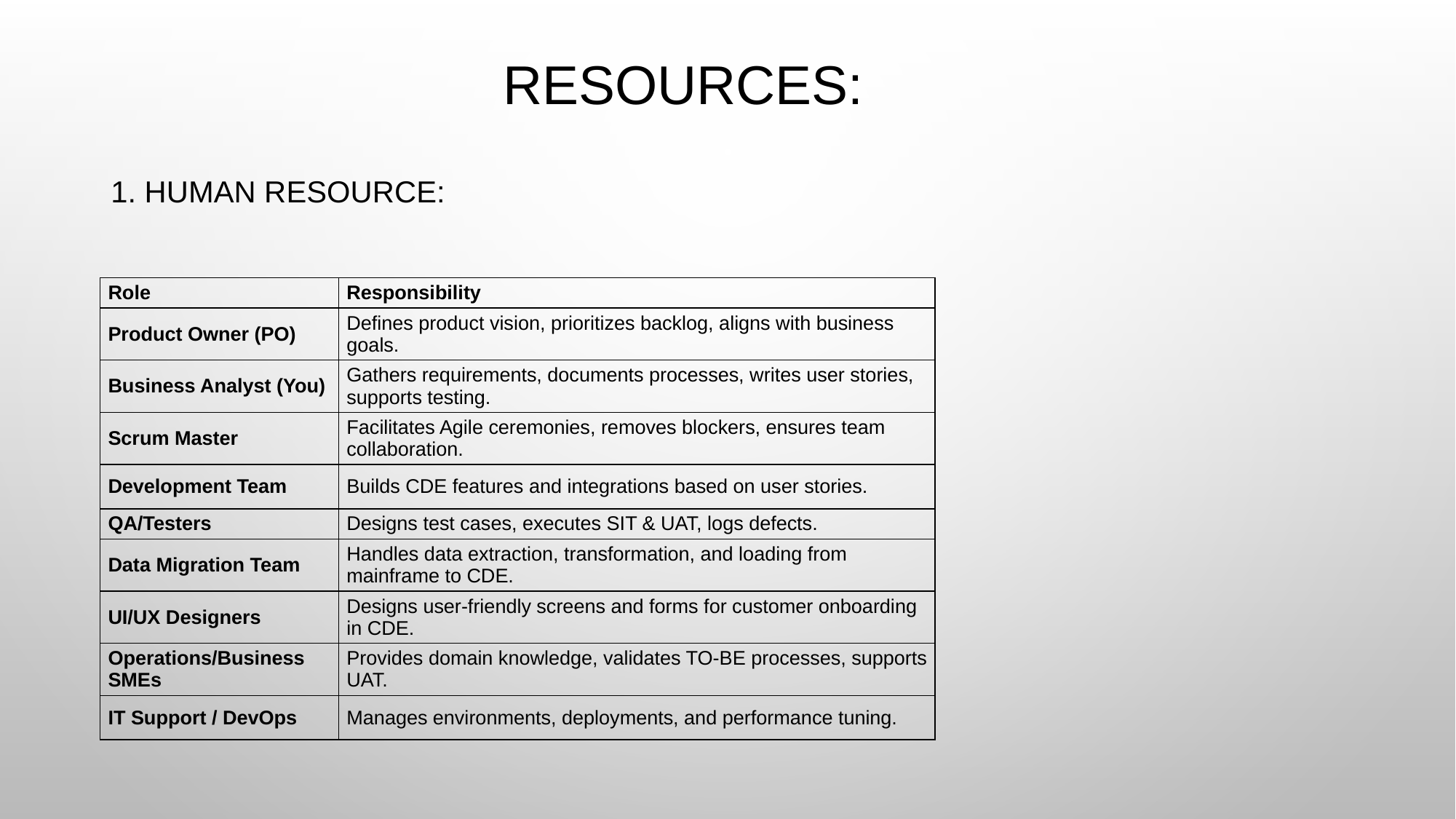

# Resources:
1. Human Resource:

| Role | Responsibility |
| --- | --- |
| Product Owner (PO) | Defines product vision, prioritizes backlog, aligns with business goals. |
| Business Analyst (You) | Gathers requirements, documents processes, writes user stories, supports testing. |
| Scrum Master | Facilitates Agile ceremonies, removes blockers, ensures team collaboration. |
| Development Team | Builds CDE features and integrations based on user stories. |
| QA/Testers | Designs test cases, executes SIT & UAT, logs defects. |
| Data Migration Team | Handles data extraction, transformation, and loading from mainframe to CDE. |
| UI/UX Designers | Designs user-friendly screens and forms for customer onboarding in CDE. |
| Operations/Business SMEs | Provides domain knowledge, validates TO-BE processes, supports UAT. |
| IT Support / DevOps | Manages environments, deployments, and performance tuning. |